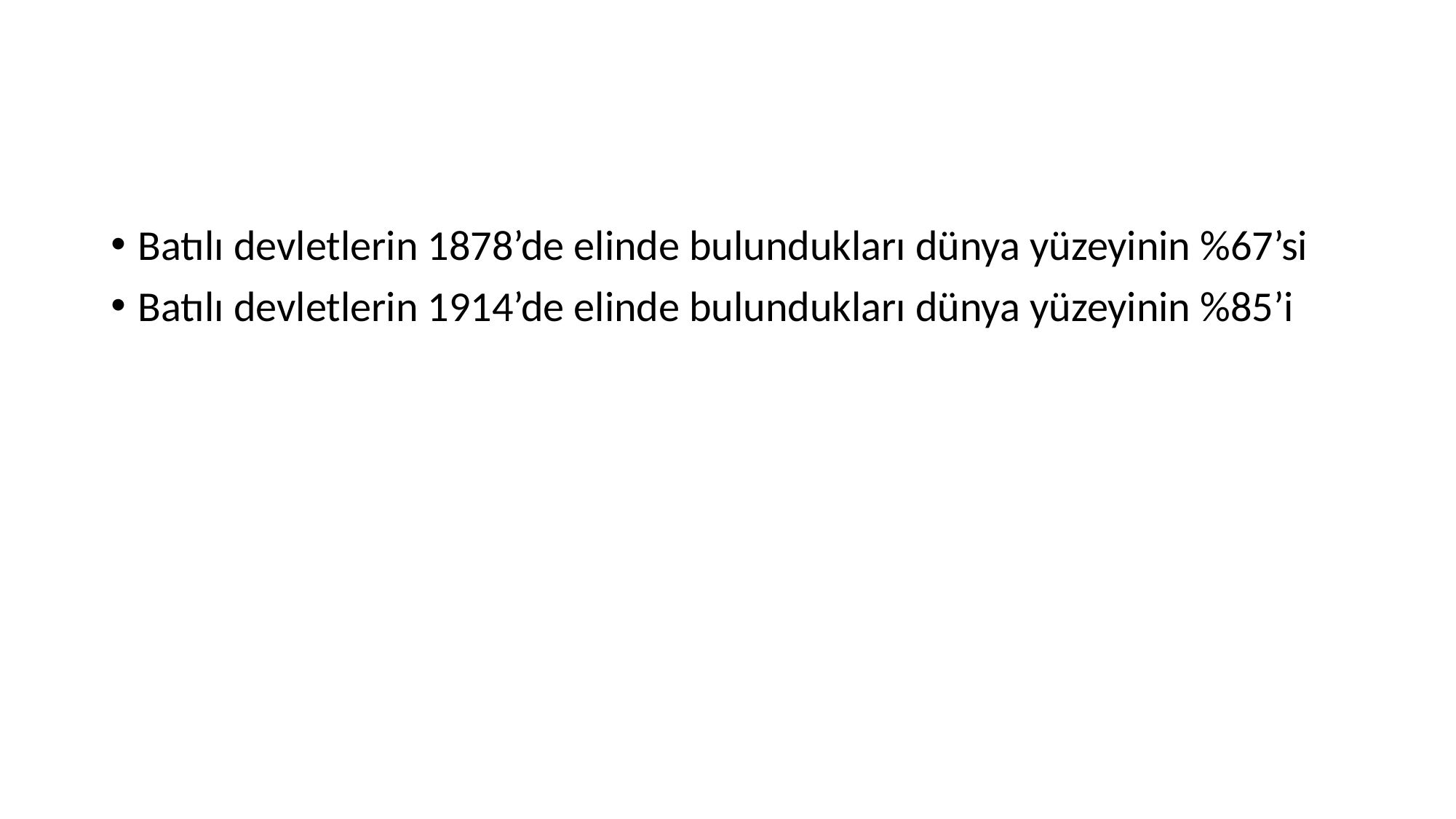

Batılı devletlerin 1878’de elinde bulundukları dünya yüzeyinin %67’si
Batılı devletlerin 1914’de elinde bulundukları dünya yüzeyinin %85’i